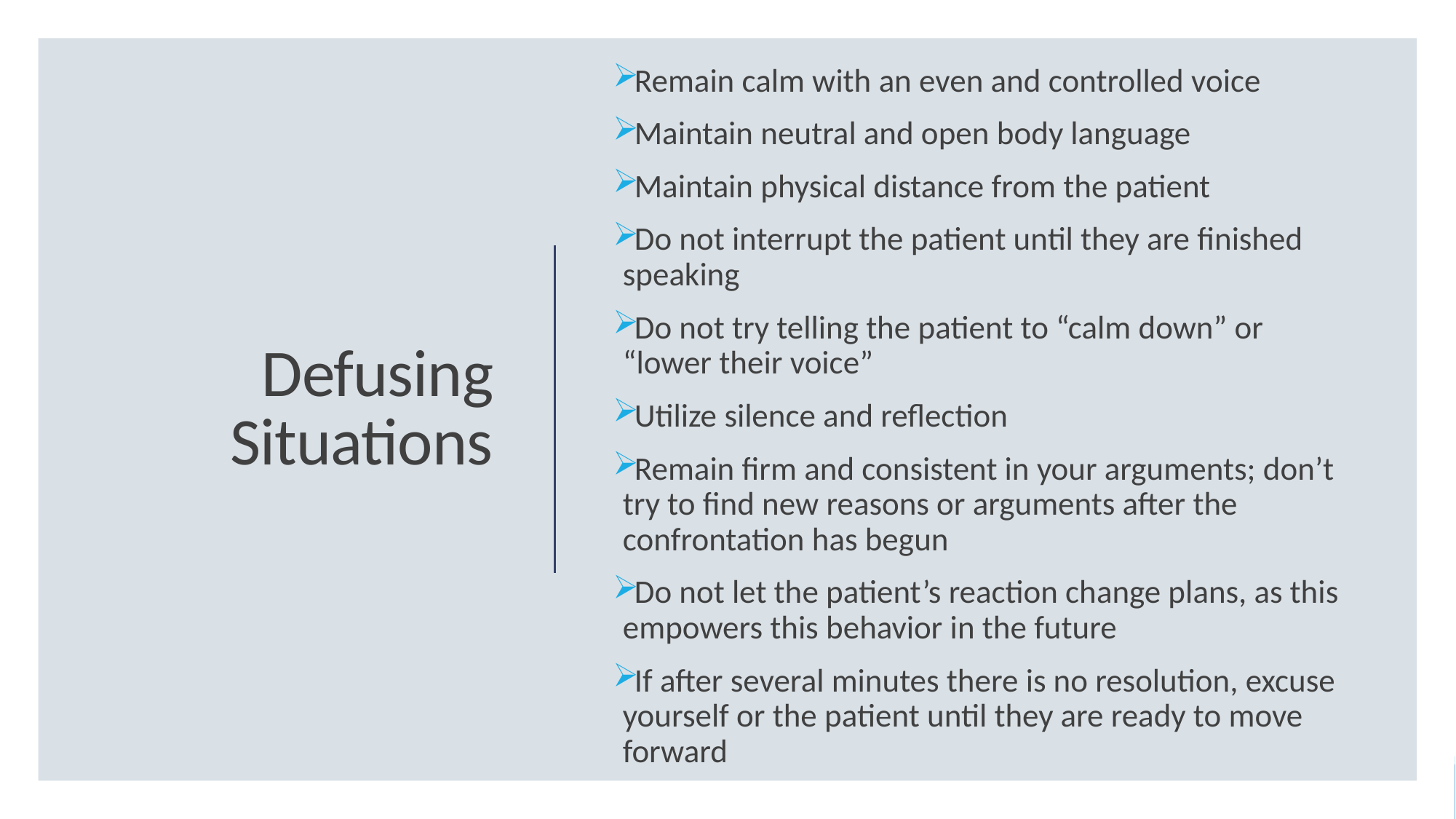

Remain calm with an even and controlled voice
Maintain neutral and open body language
Maintain physical distance from the patient
Do not interrupt the patient until they are finished speaking
Do not try telling the patient to “calm down” or “lower their voice”
Utilize silence and reflection
Remain firm and consistent in your arguments; don’t try to find new reasons or arguments after the confrontation has begun
Do not let the patient’s reaction change plans, as this empowers this behavior in the future
If after several minutes there is no resolution, excuse yourself or the patient until they are ready to move forward

# Defusing Situations